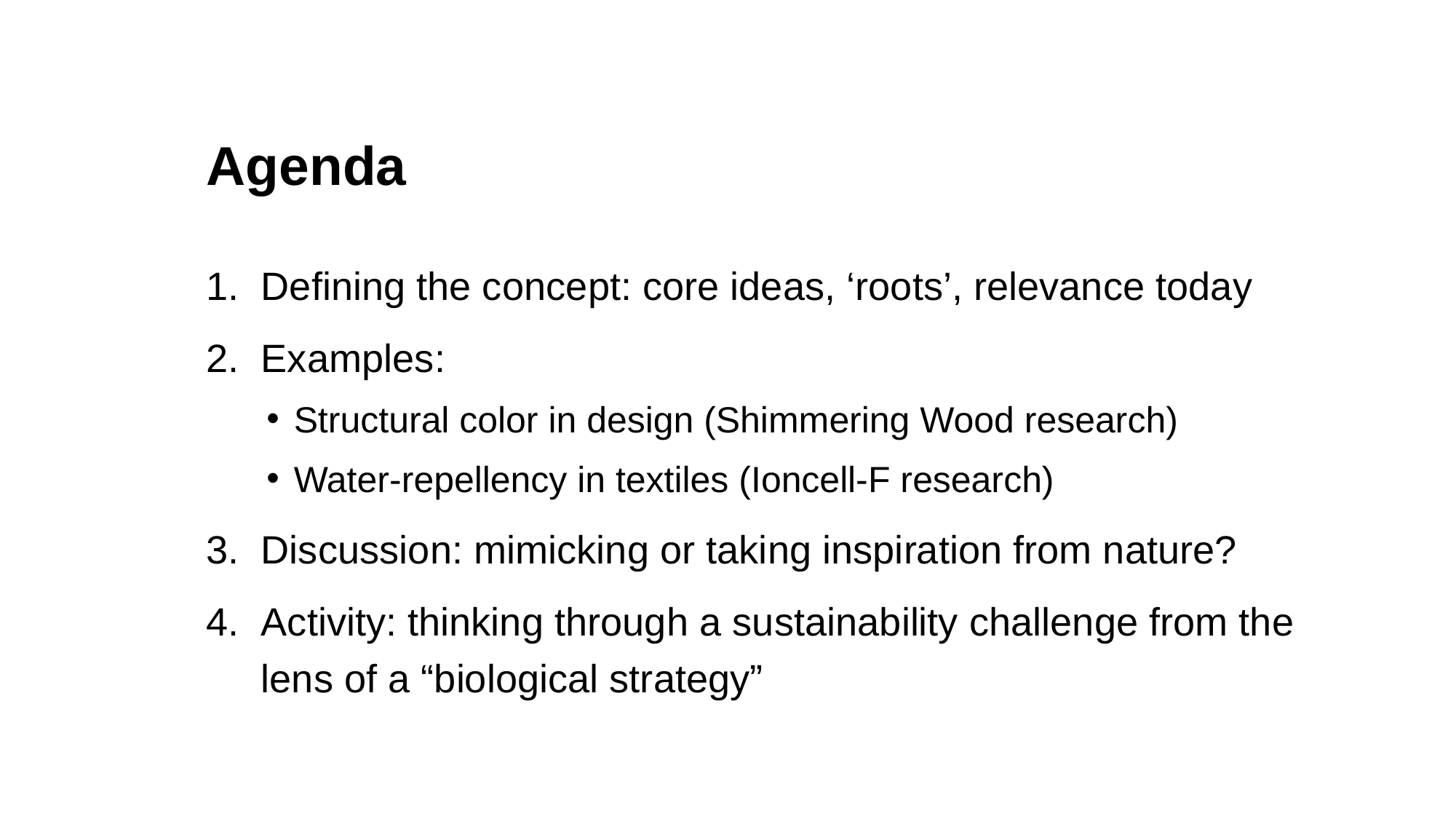

# Agenda
Defining the concept: core ideas, ‘roots’, relevance today
Examples:
Structural color in design (Shimmering Wood research)
Water-repellency in textiles (Ioncell-F research)
Discussion: mimicking or taking inspiration from nature?
Activity: thinking through a sustainability challenge from the lens of a “biological strategy”